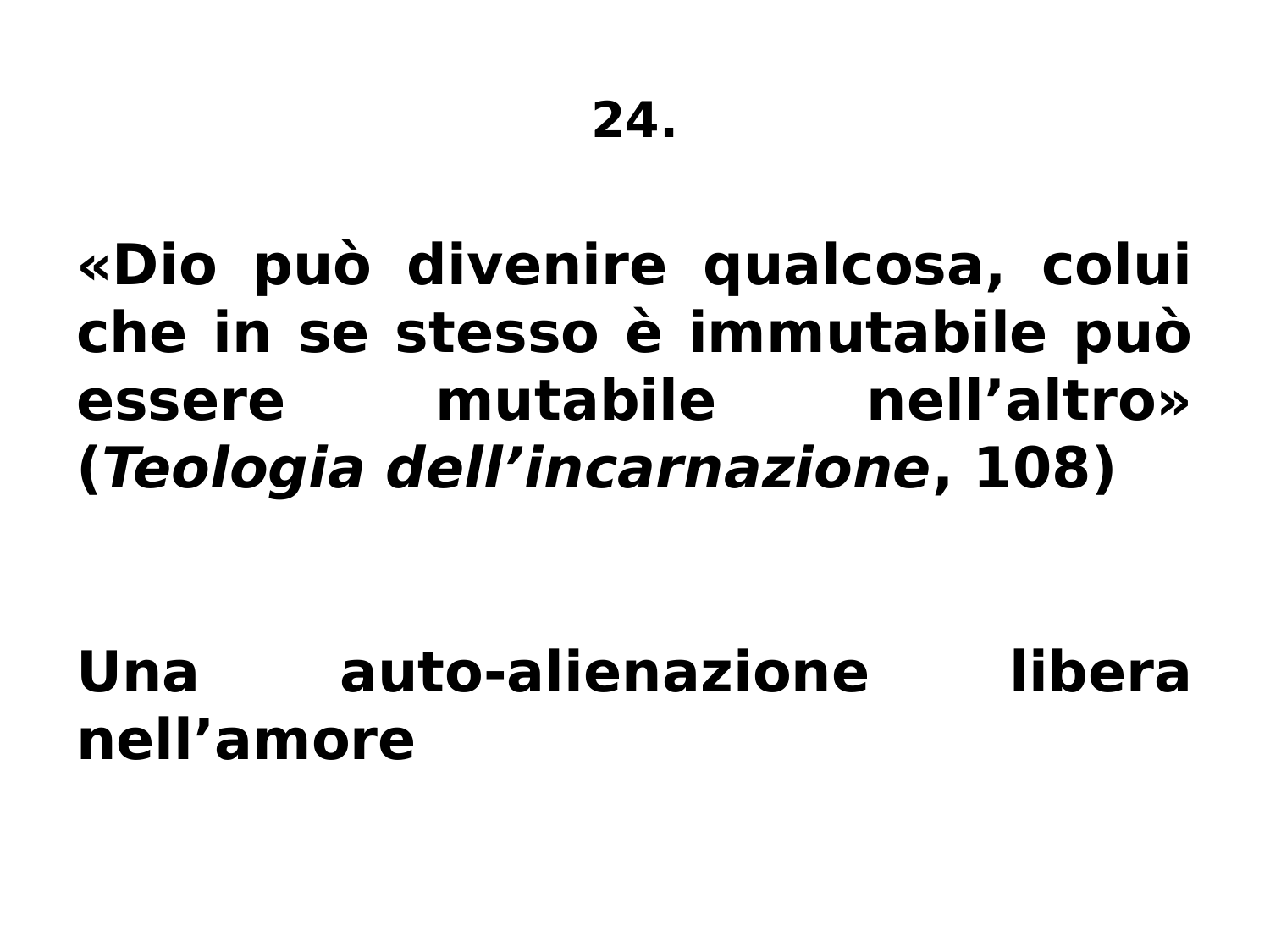

# 24.
«Dio può divenire qualcosa, colui che in se stesso è immutabile può essere mutabile nell’altro» (Teologia dell’incarnazione, 108)

Una auto-alienazione libera nell’amore